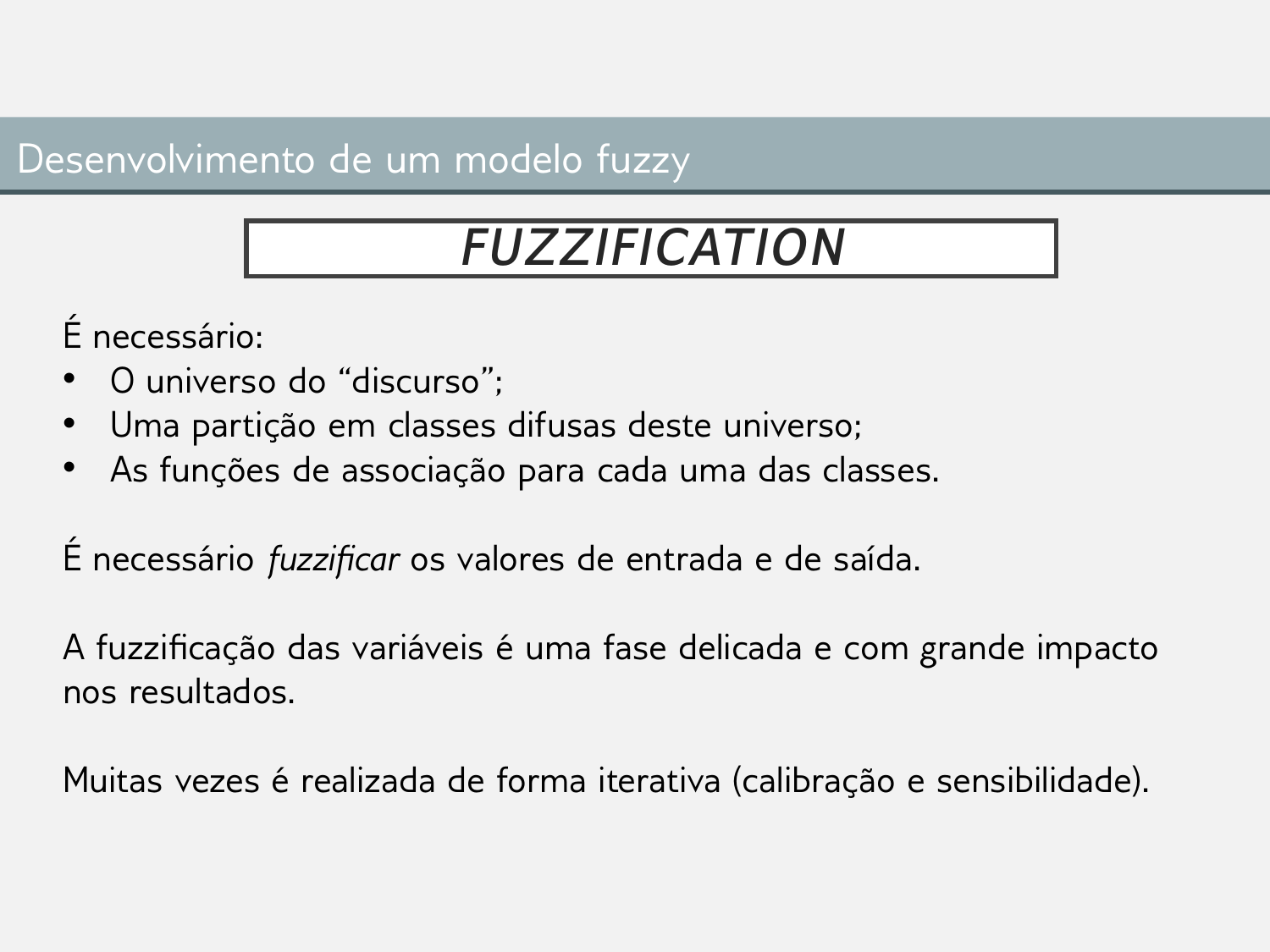

Desenvolvimento de um modelo fuzzy
fuzzification
É necessário:
O universo do “discurso”;
Uma partição em classes difusas deste universo;
As funções de associação para cada uma das classes.

É necessário fuzzificar os valores de entrada e de saída.

A fuzzificação das variáveis é uma fase delicada e com grande impacto nos resultados.

Muitas vezes é realizada de forma iterativa (calibração e sensibilidade).